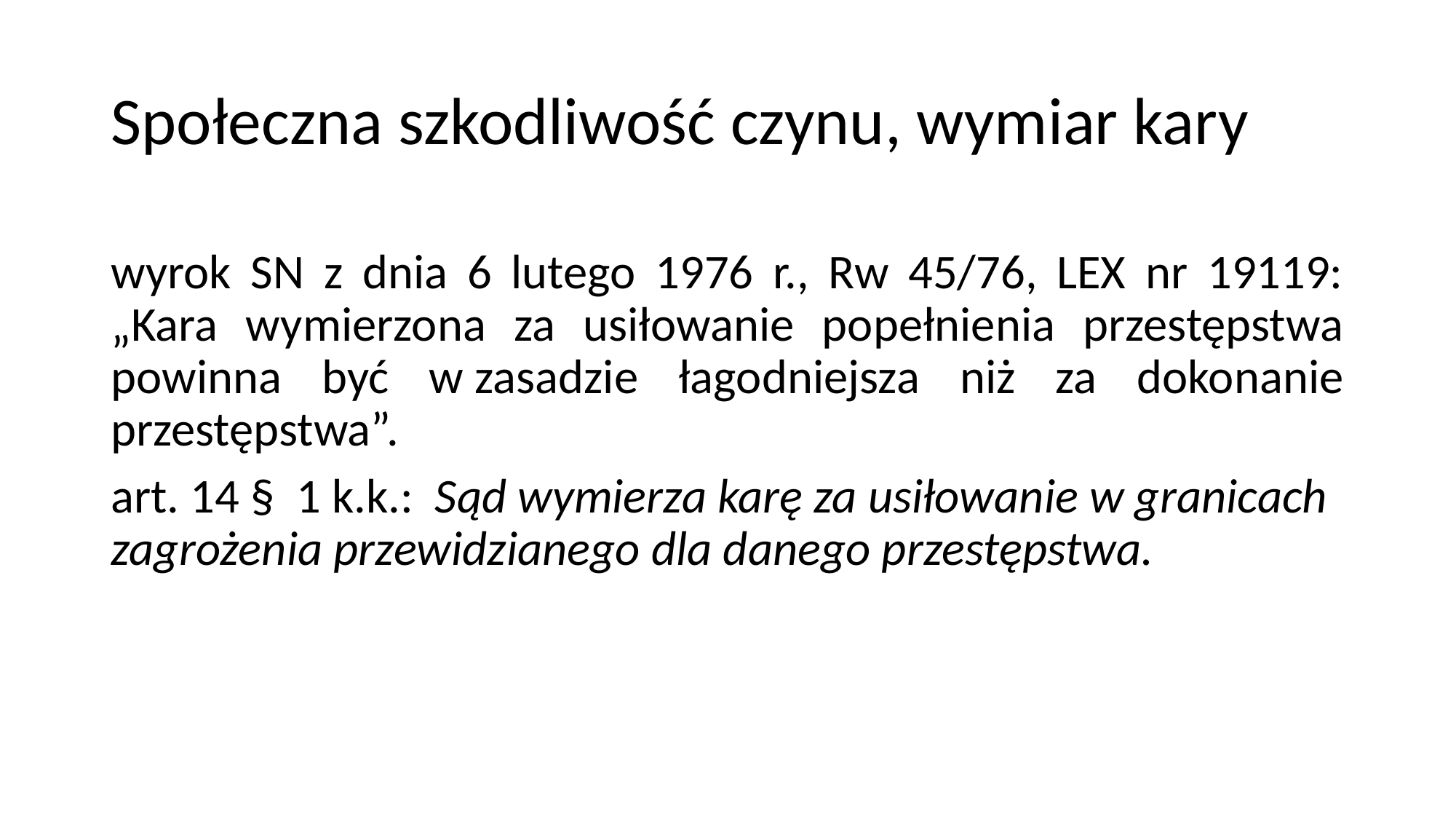

# Społeczna szkodliwość czynu, wymiar kary
wyrok SN z dnia 6 lutego 1976 r., Rw 45/76, LEX nr 19119: „Kara wymierzona za usiłowanie popełnienia przestępstwa powinna być w zasadzie łagodniejsza niż za dokonanie przestępstwa”.
art. 14 §  1 k.k.:  Sąd wymierza karę za usiłowanie w granicach zagrożenia przewidzianego dla danego przestępstwa.